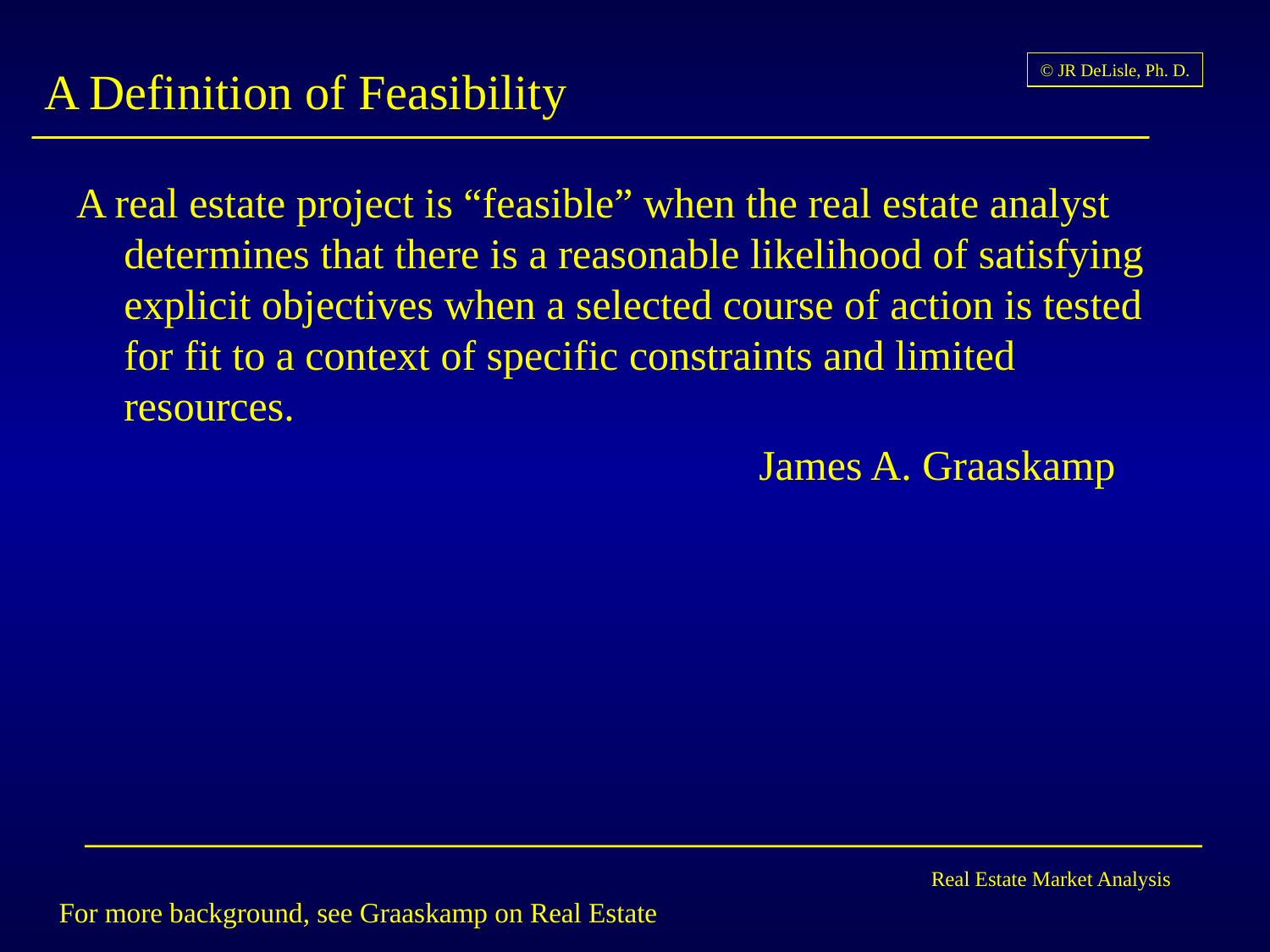

# A Definition of Feasibility
A real estate project is “feasible” when the real estate analyst determines that there is a reasonable likelihood of satisfying explicit objectives when a selected course of action is tested for fit to a context of specific constraints and limited resources.
						James A. Graaskamp
For more background, see Graaskamp on Real Estate